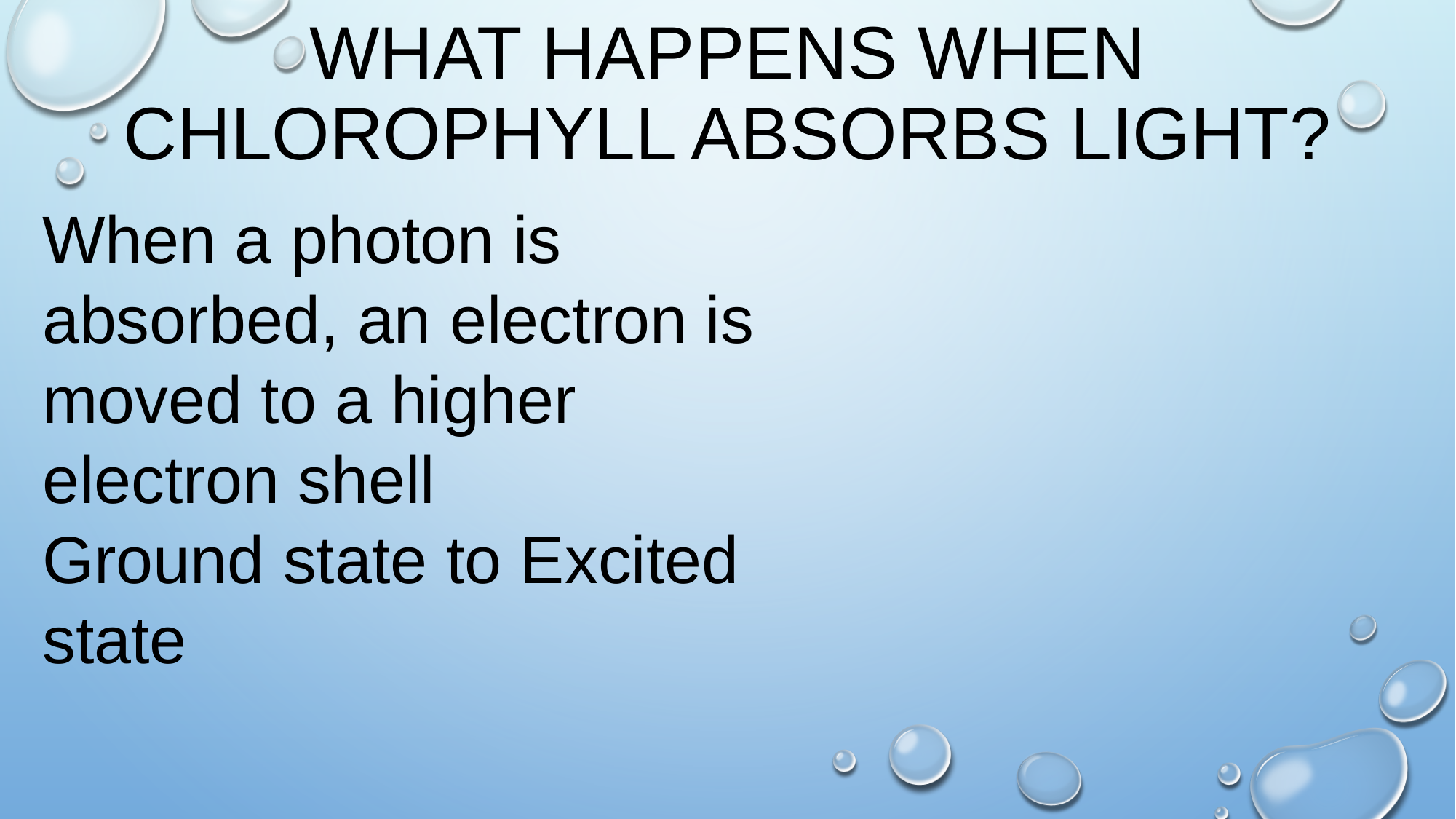

# What happens when chlorophyll absorbs light?
When a photon is absorbed, an electron is moved to a higher electron shell
Ground state to Excited state